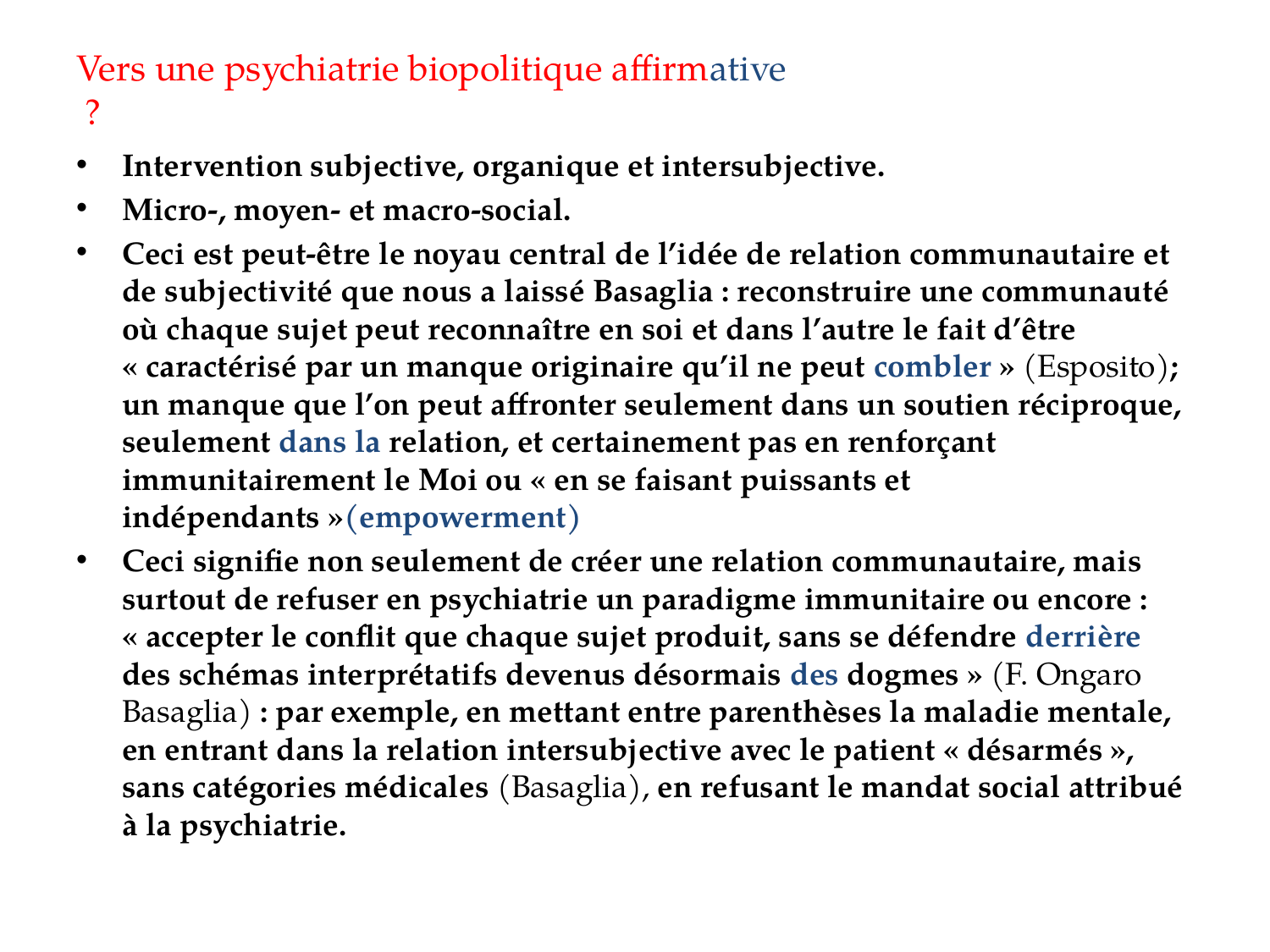

# Vers une psychiatrie biopolitique affirmative ?
Intervention subjective, organique et intersubjective.
Micro-, moyen- et macro-social.
Ceci est peut-être le noyau central de l’idée de relation communautaire et de subjectivité que nous a laissé Basaglia : reconstruire une communauté où chaque sujet peut reconnaître en soi et dans l’autre le fait d’être « caractérisé par un manque originaire qu’il ne peut combler » (Esposito); un manque que l’on peut affronter seulement dans un soutien réciproque, seulement dans la relation, et certainement pas en renforçant immunitairement le Moi ou « en se faisant puissants et indépendants »(empowerment)
Ceci signifie non seulement de créer une relation communautaire, mais surtout de refuser en psychiatrie un paradigme immunitaire ou encore : « accepter le conflit que chaque sujet produit, sans se défendre derrière des schémas interprétatifs devenus désormais des dogmes » (F. Ongaro Basaglia) : par exemple, en mettant entre parenthèses la maladie mentale, en entrant dans la relation intersubjective avec le patient « désarmés », sans catégories médicales (Basaglia), en refusant le mandat social attribué à la psychiatrie.